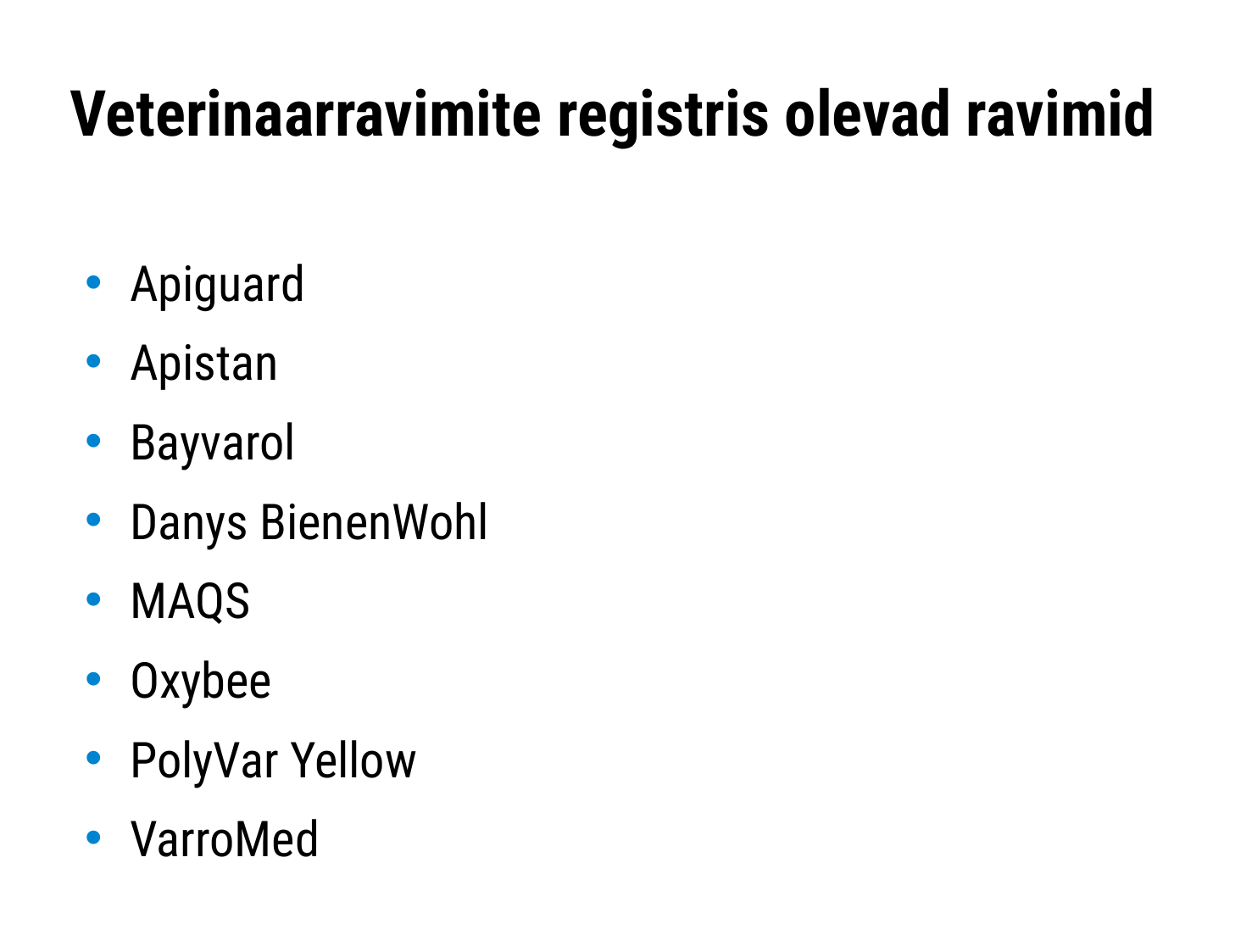

# Veterinaarravimite registris olevad ravimid
Apiguard
Apistan
Bayvarol
Danys BienenWohl
MAQS
Oxybee
PolyVar Yellow
VarroMed